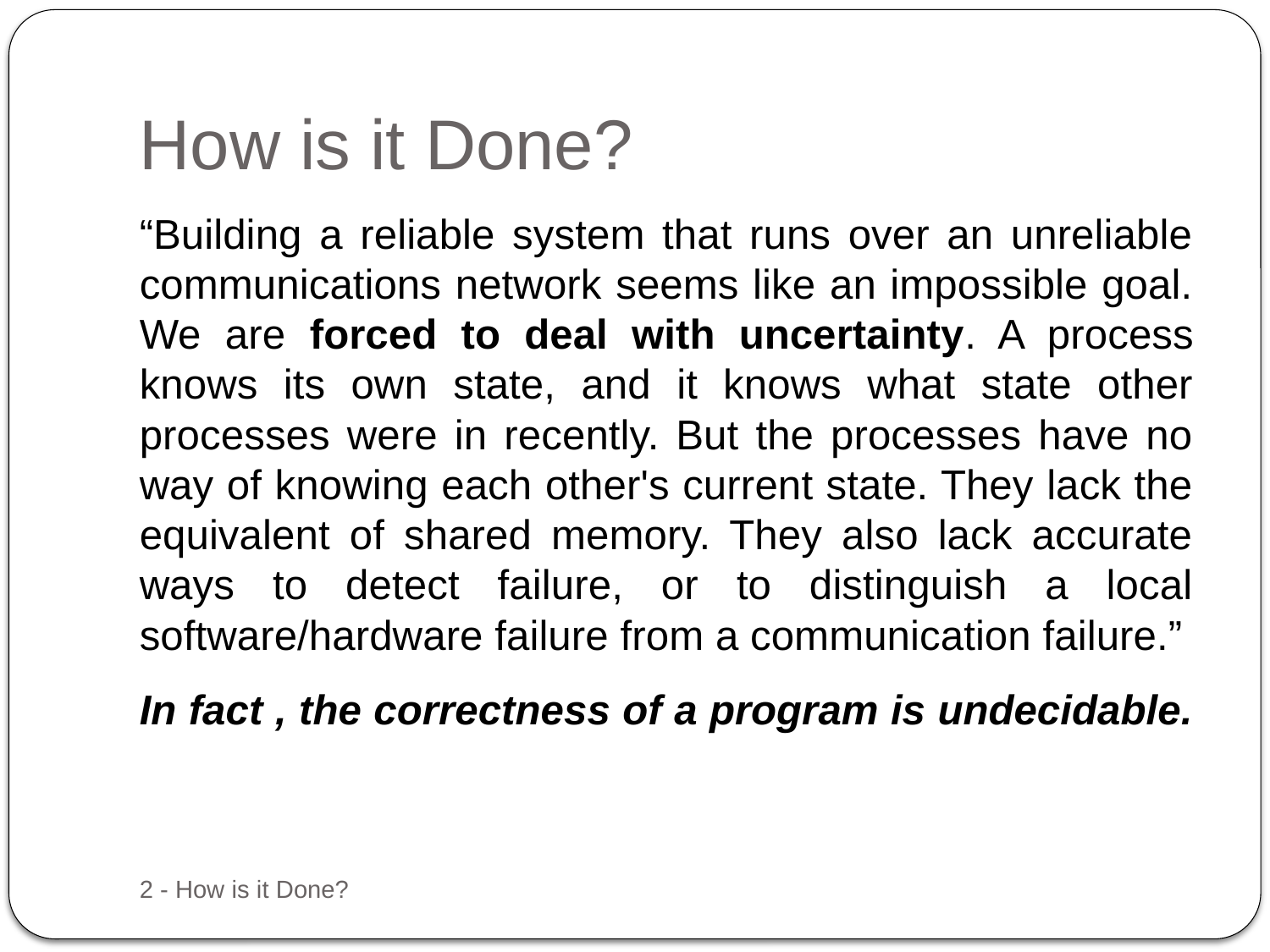

# How is it Done?
“Building a reliable system that runs over an unreliable communications network seems like an impossible goal. We are forced to deal with uncertainty. A process knows its own state, and it knows what state other processes were in recently. But the processes have no way of knowing each other's current state. They lack the equivalent of shared memory. They also lack accurate ways to detect failure, or to distinguish a local software/hardware failure from a communication failure.”

In fact , the correctness of a program is undecidable.
2 - How is it Done?